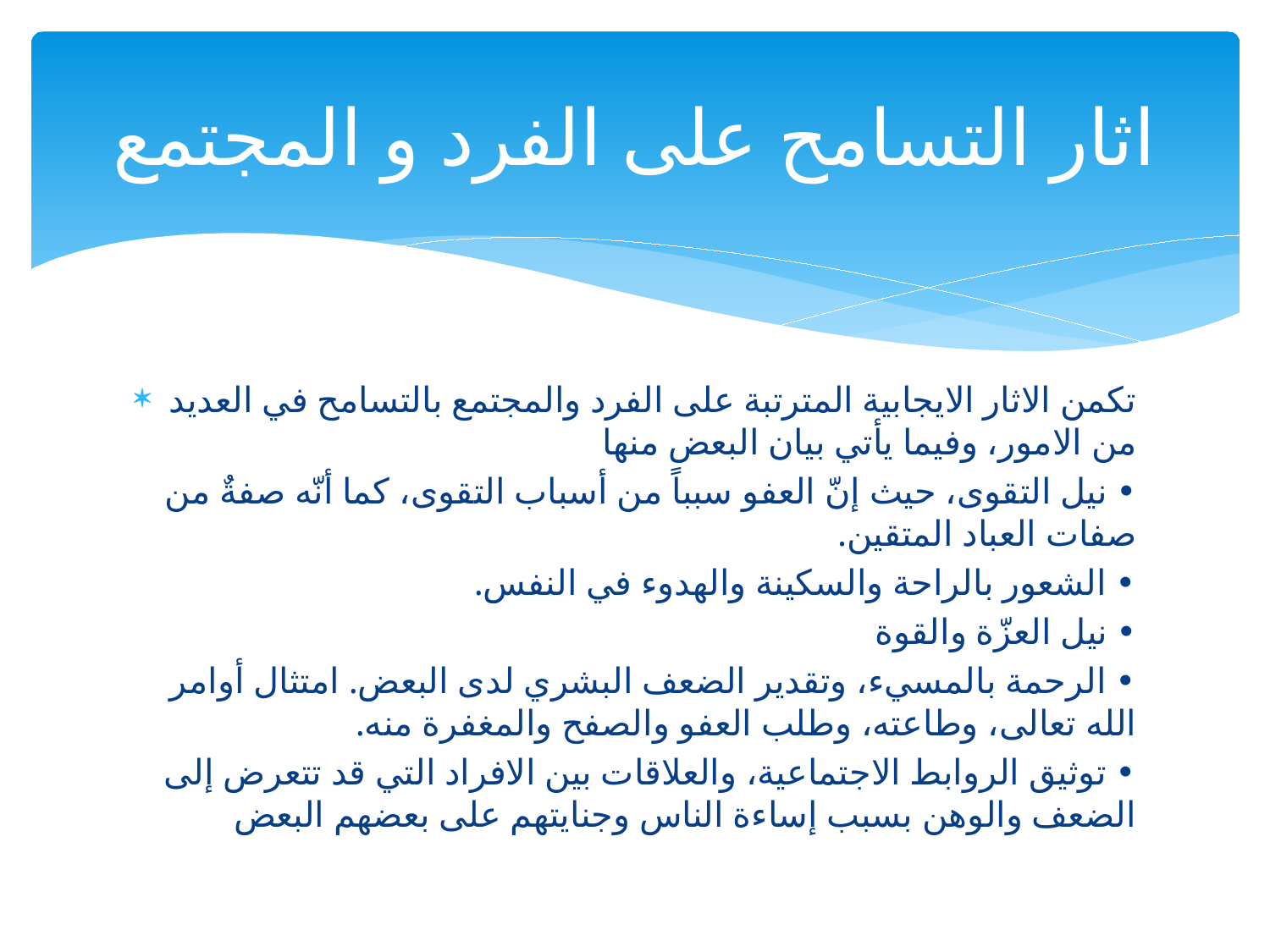

# اثار التسامح على الفرد و المجتمع
تكمن الاثار الايجابية المترتبة على الفرد والمجتمع بالتسامح في العديد من الامور، وفيما يأتي بيان البعض منها
• نيل التقوى، حيث إنّ العفو سبباً من أسباب التقوى، كما أنّه صفةٌ من صفات العباد المتقين.
• الشعور بالراحة والسكينة والهدوء في النفس.
• نيل العزّة والقوة
• الرحمة بالمسيء، وتقدير الضعف البشري لدى البعض. امتثال أوامر الله تعالى، وطاعته، وطلب العفو والصفح والمغفرة منه.
• توثيق الروابط الاجتماعية، والعلاقات بين الافراد التي قد تتعرض إلى الضعف والوهن بسبب إساءة الناس وجنايتهم على بعضهم البعض